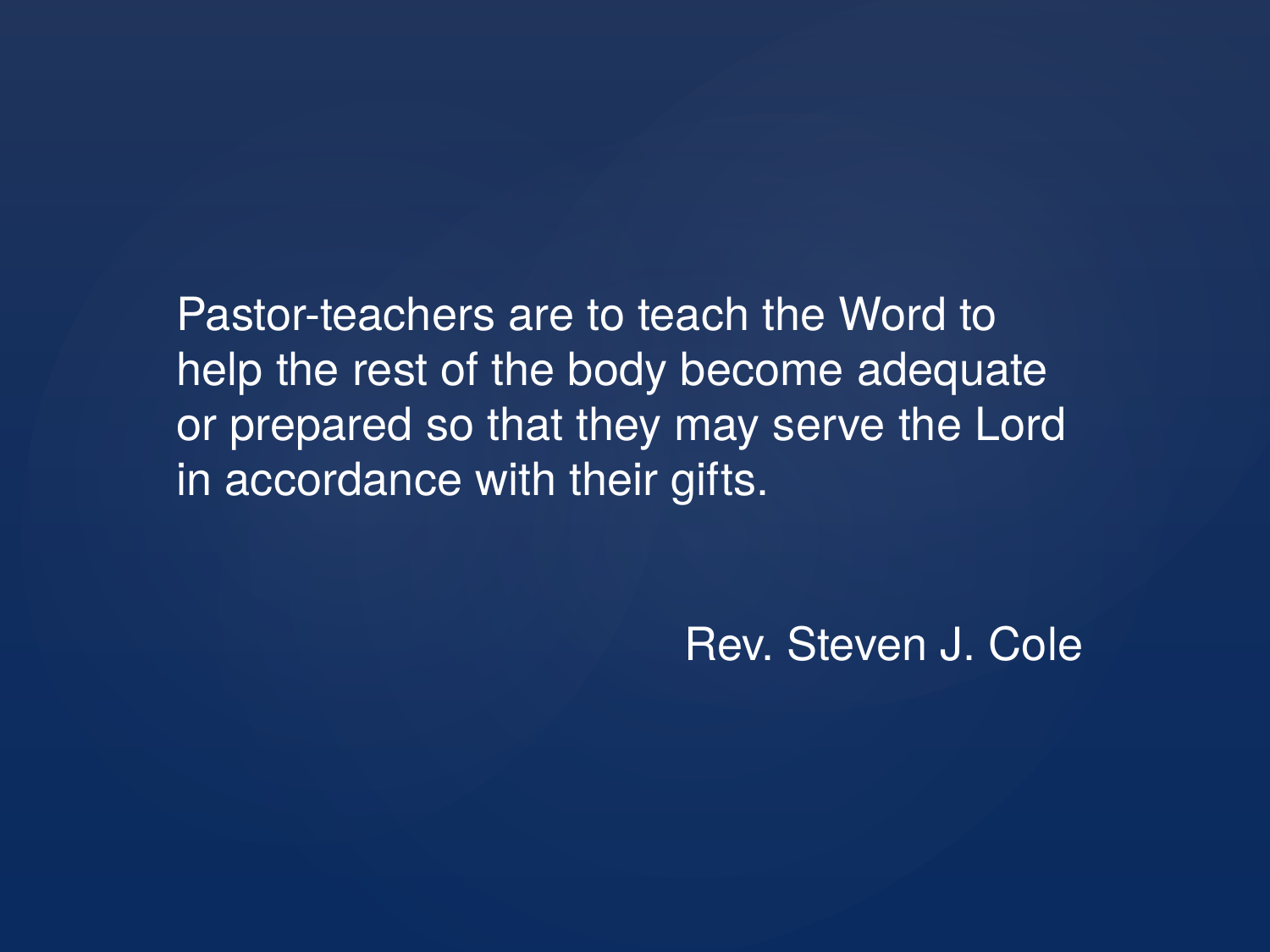

Pastor-teachers are to teach the Word to help the rest of the body become adequate or prepared so that they may serve the Lord in accordance with their gifts.

				Rev. Steven J. Cole